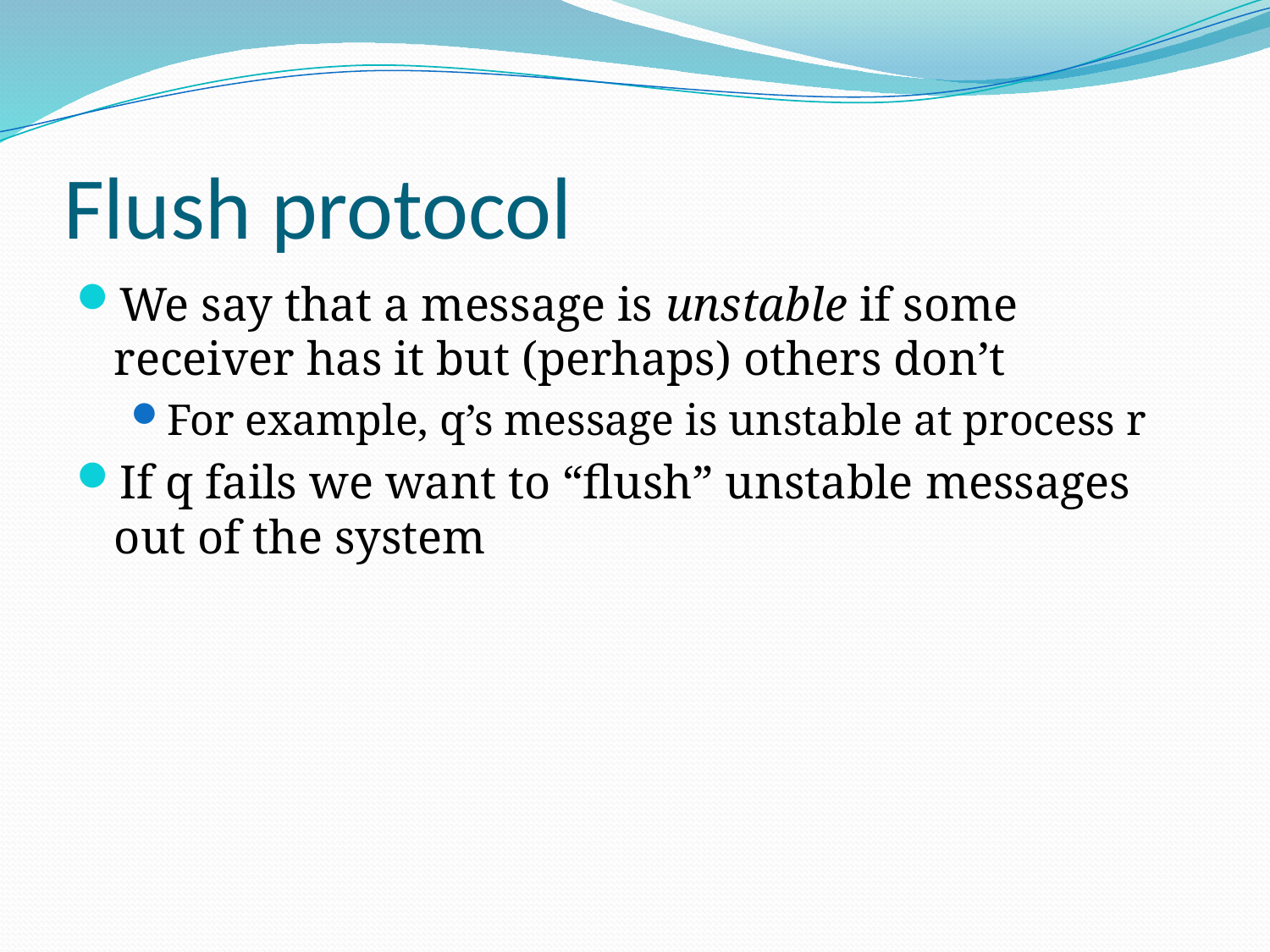

# Flush protocol
We say that a message is unstable if some receiver has it but (perhaps) others don’t
For example, q’s message is unstable at process r
If q fails we want to “flush” unstable messages out of the system